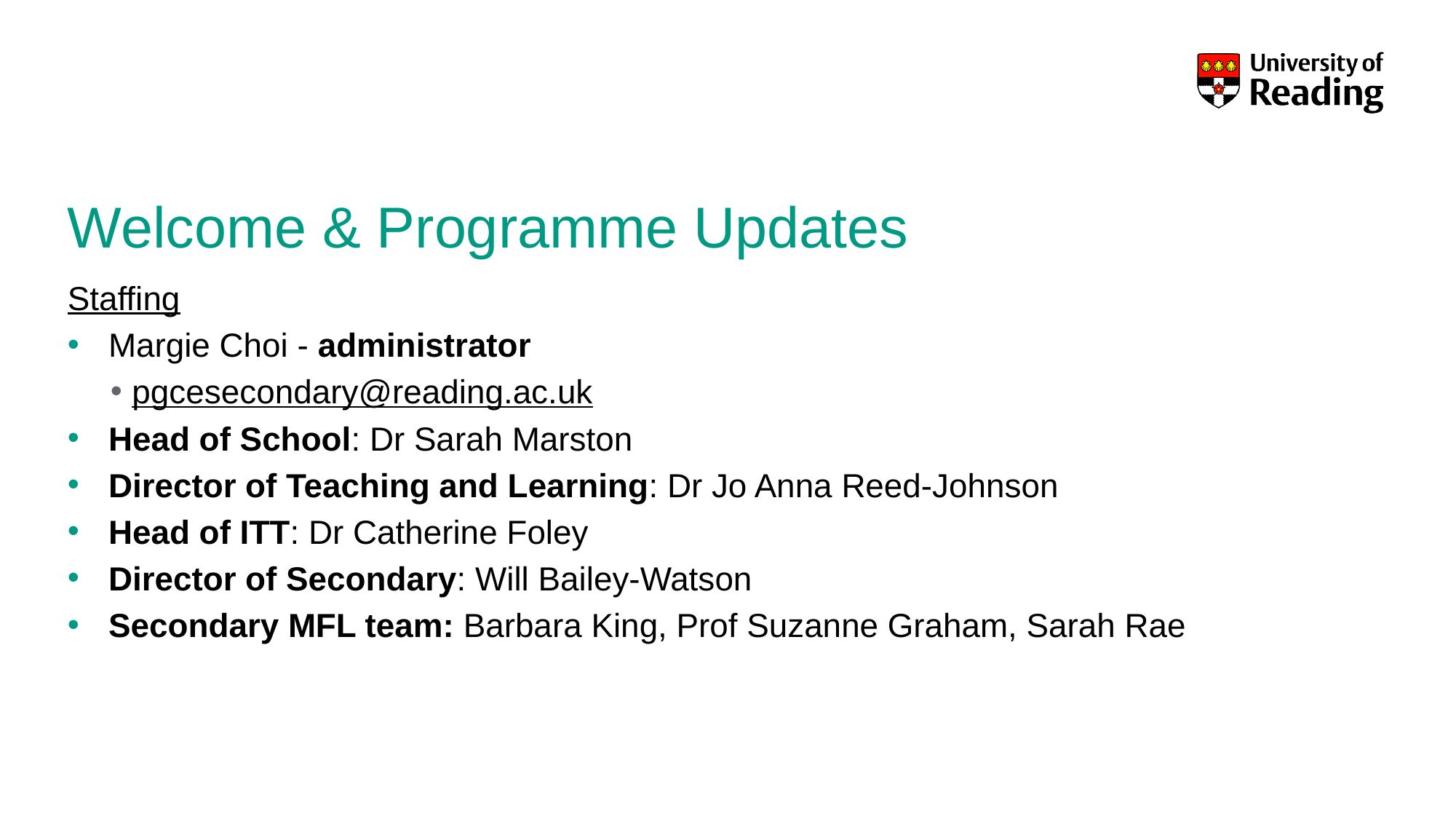

# Welcome & Programme Updates
Staffing
Margie Choi - administrator
pgcesecondary@reading.ac.uk
Head of School: Dr Sarah Marston
Director of Teaching and Learning: Dr Jo Anna Reed-Johnson
Head of ITT: Dr Catherine Foley
Director of Secondary: Will Bailey-Watson
Secondary MFL team: Barbara King, Prof Suzanne Graham, Sarah Rae